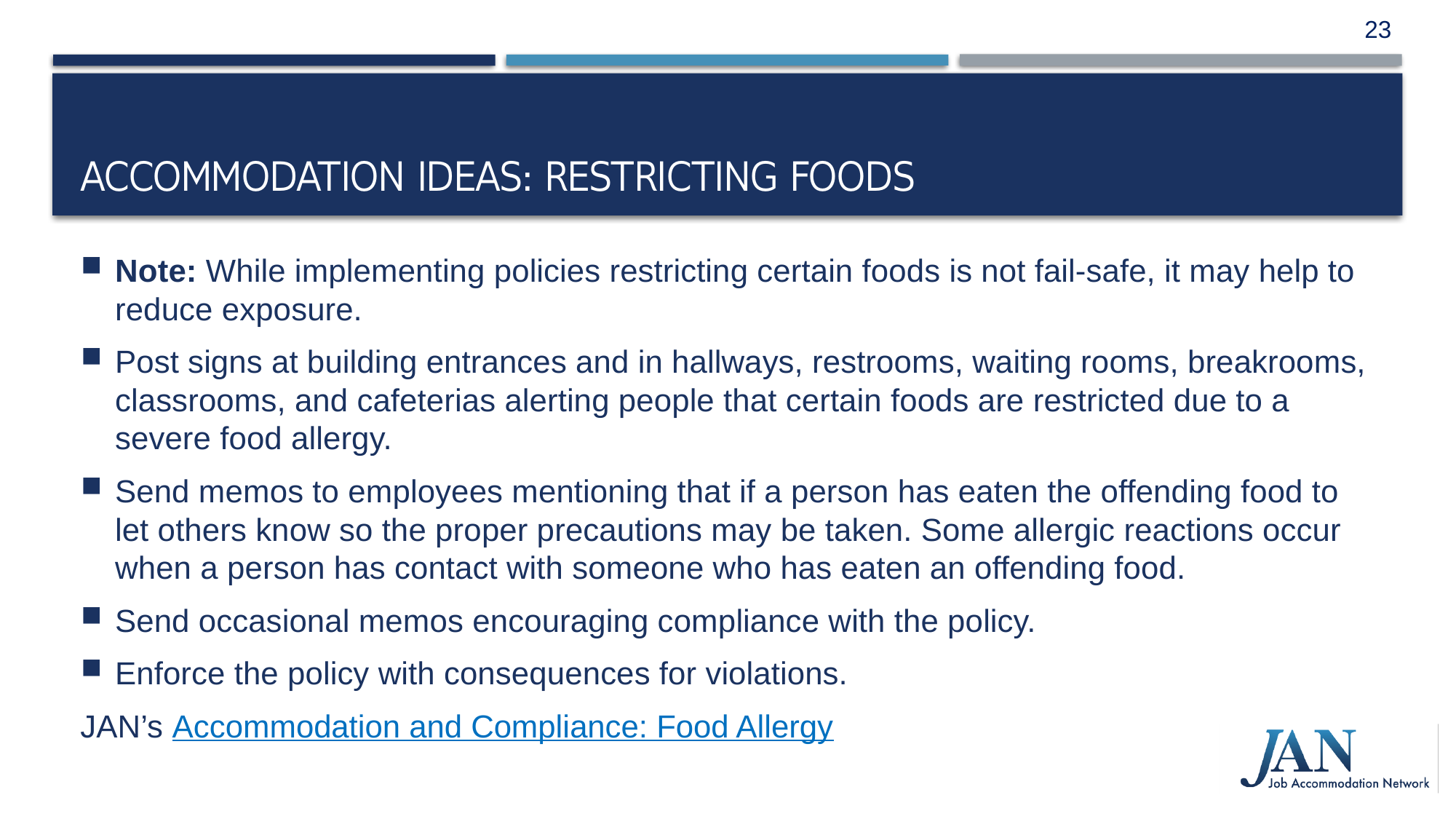

23
# Accommodation Ideas: Restricting Foods
Note: While implementing policies restricting certain foods is not fail-safe, it may help to reduce exposure.
Post signs at building entrances and in hallways, restrooms, waiting rooms, breakrooms, classrooms, and cafeterias alerting people that certain foods are restricted due to a severe food allergy.
Send memos to employees mentioning that if a person has eaten the offending food to let others know so the proper precautions may be taken. Some allergic reactions occur when a person has contact with someone who has eaten an offending food.
Send occasional memos encouraging compliance with the policy.
Enforce the policy with consequences for violations.
JAN’s Accommodation and Compliance: Food Allergy